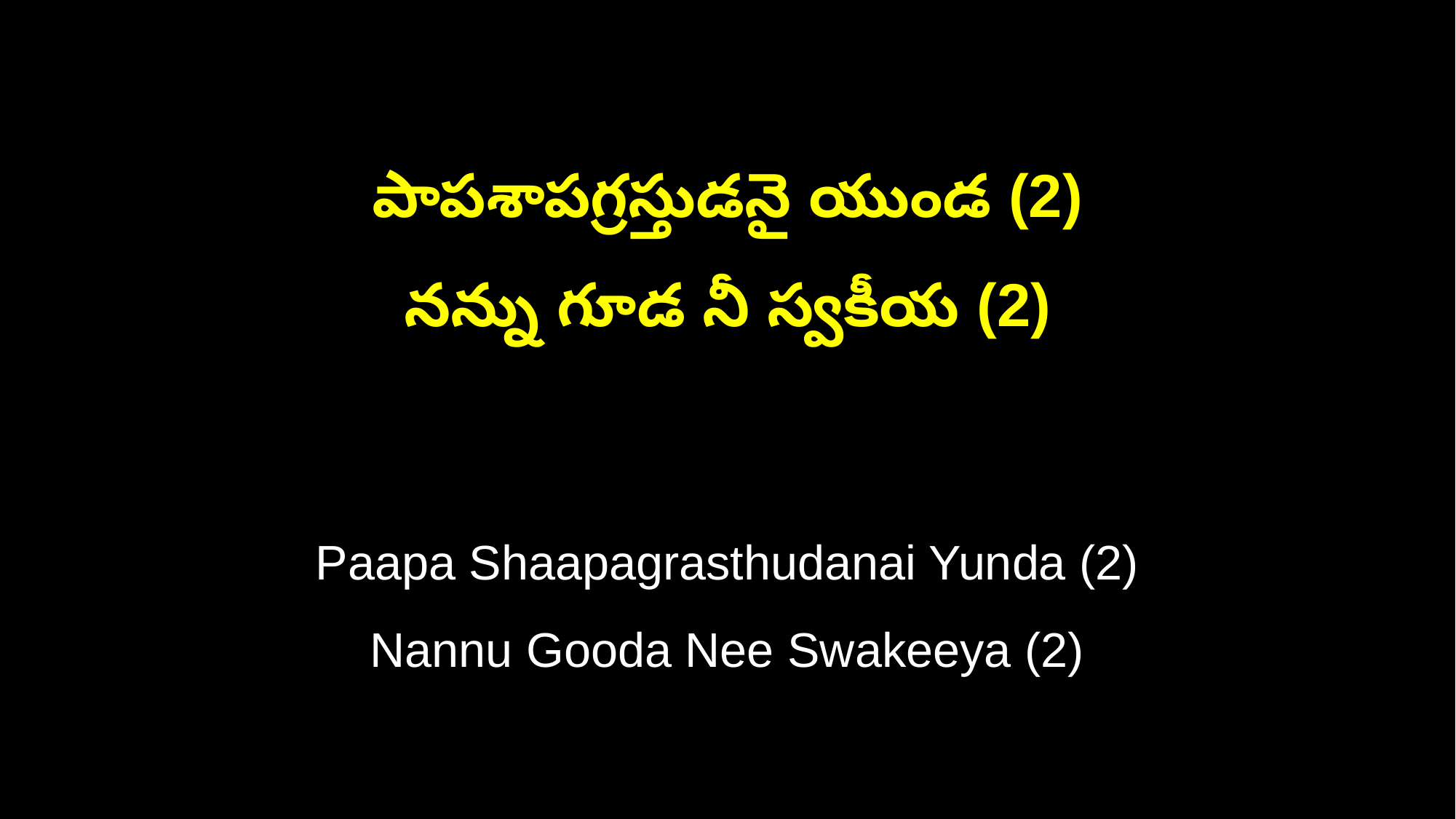

పాపశాపగ్రస్తుడనై యుండ (2)
నన్ను గూడ నీ స్వకీయ (2)
Paapa Shaapagrasthudanai Yunda (2)
Nannu Gooda Nee Swakeeya (2)